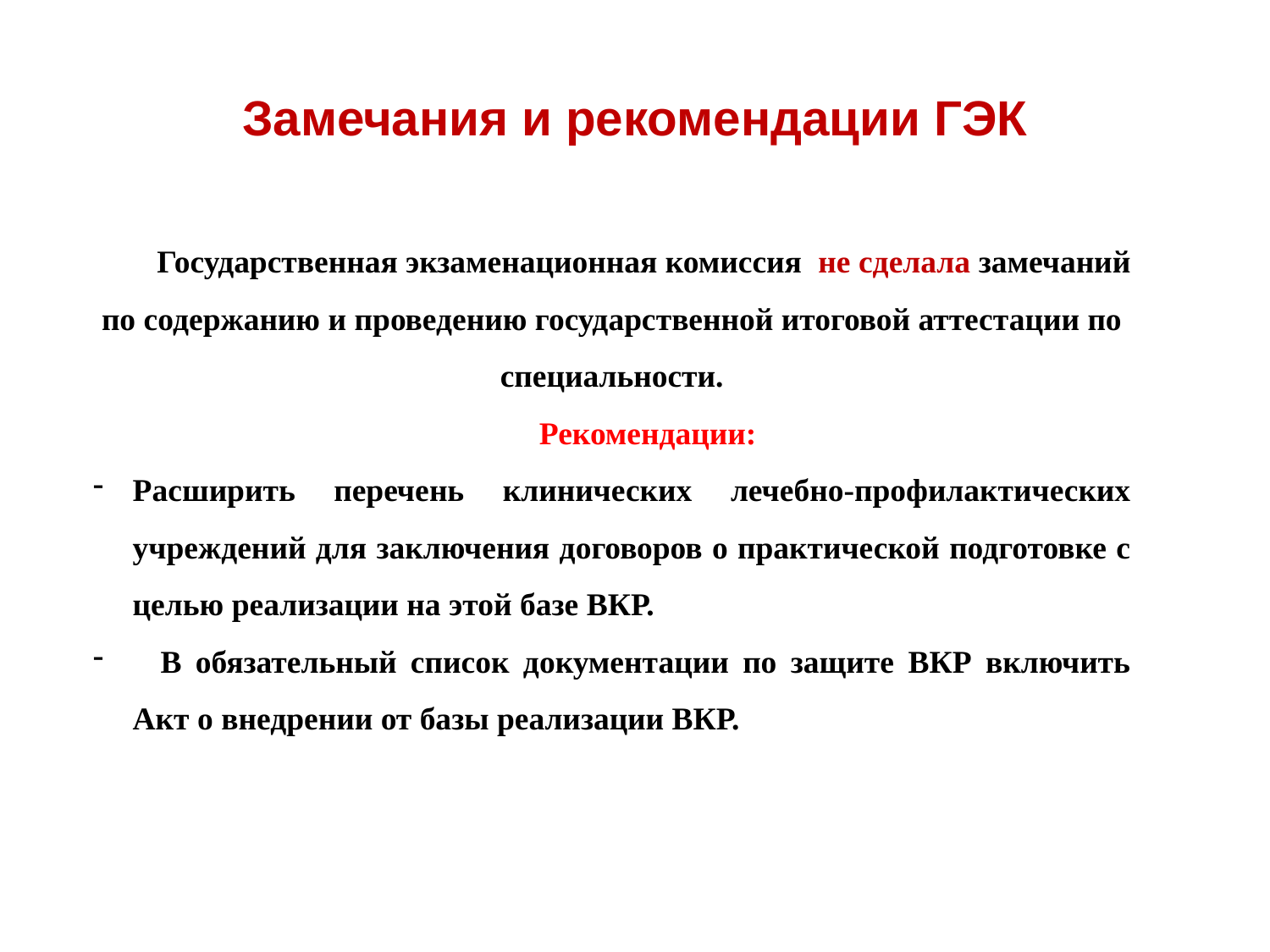

Замечания и рекомендации ГЭК
Государственная экзаменационная комиссия  не сделала замечаний по содержанию и проведению государственной итоговой аттестации по специальности.
 Рекомендации:
Расширить перечень клинических лечебно-профилактических учреждений для заключения договоров о практической подготовке с целью реализации на этой базе ВКР.
  В обязательный список документации по защите ВКР включить Акт о внедрении от базы реализации ВКР.